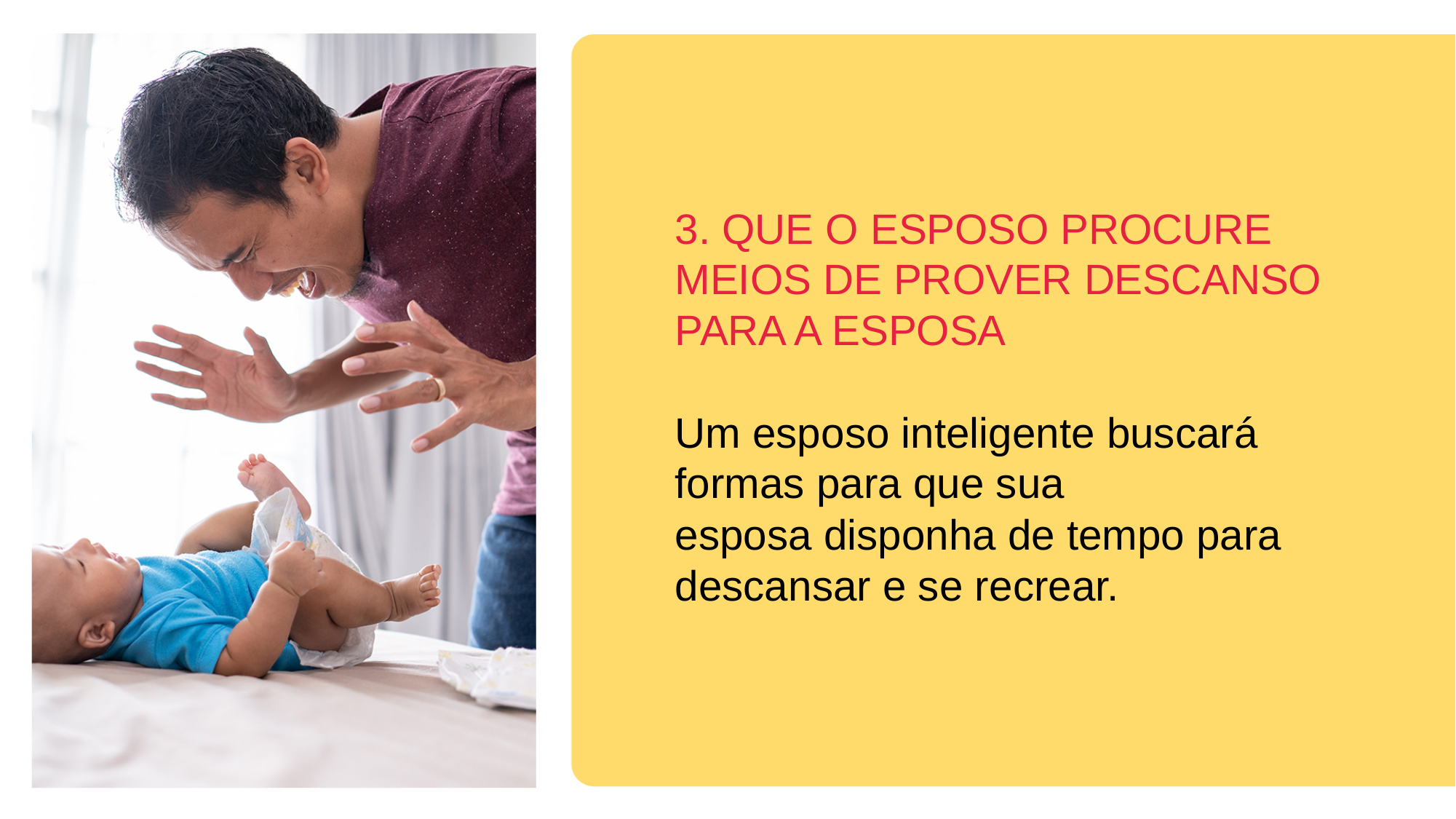

3. QUE O ESPOSO PROCURE MEIOS DE PROVER DESCANSO PARA A ESPOSA
Um esposo inteligente buscará formas para que sua
esposa disponha de tempo para descansar e se recrear.